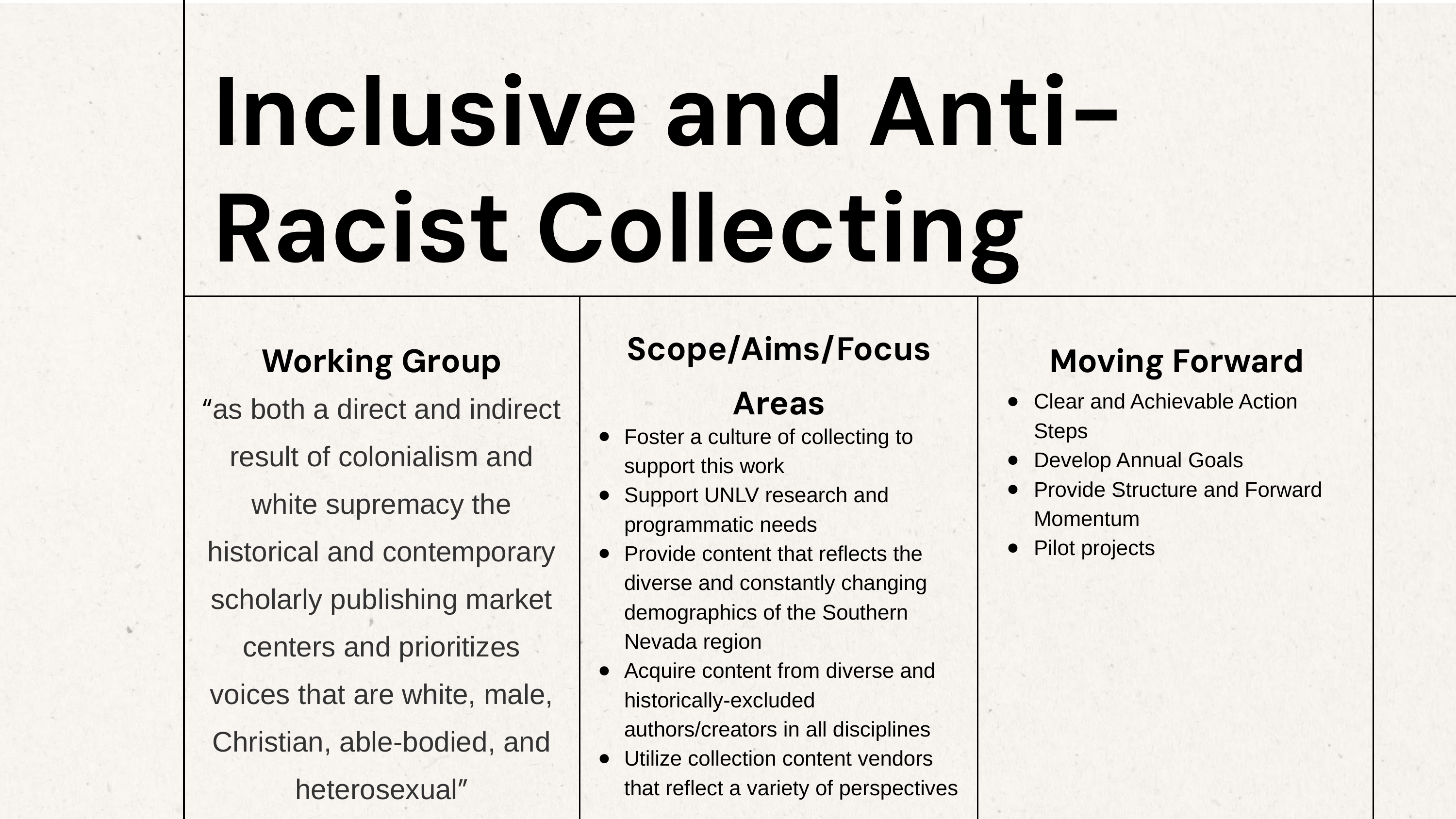

Inclusive and Anti-Racist Collecting
Scope/Aims/Focus Areas
Working Group
Moving Forward
“as both a direct and indirect result of colonialism and white supremacy the historical and contemporary scholarly publishing market centers and prioritizes voices that are white, male, Christian, able-bodied, and heterosexual”

Clear and Achievable Action Steps
Develop Annual Goals
Provide Structure and Forward Momentum
Pilot projects

Foster a culture of collecting to support this work
Support UNLV research and programmatic needs
Provide content that reflects the diverse and constantly changing demographics of the Southern Nevada region
Acquire content from diverse and historically-excluded authors/creators in all disciplines
Utilize collection content vendors that reflect a variety of perspectives
.